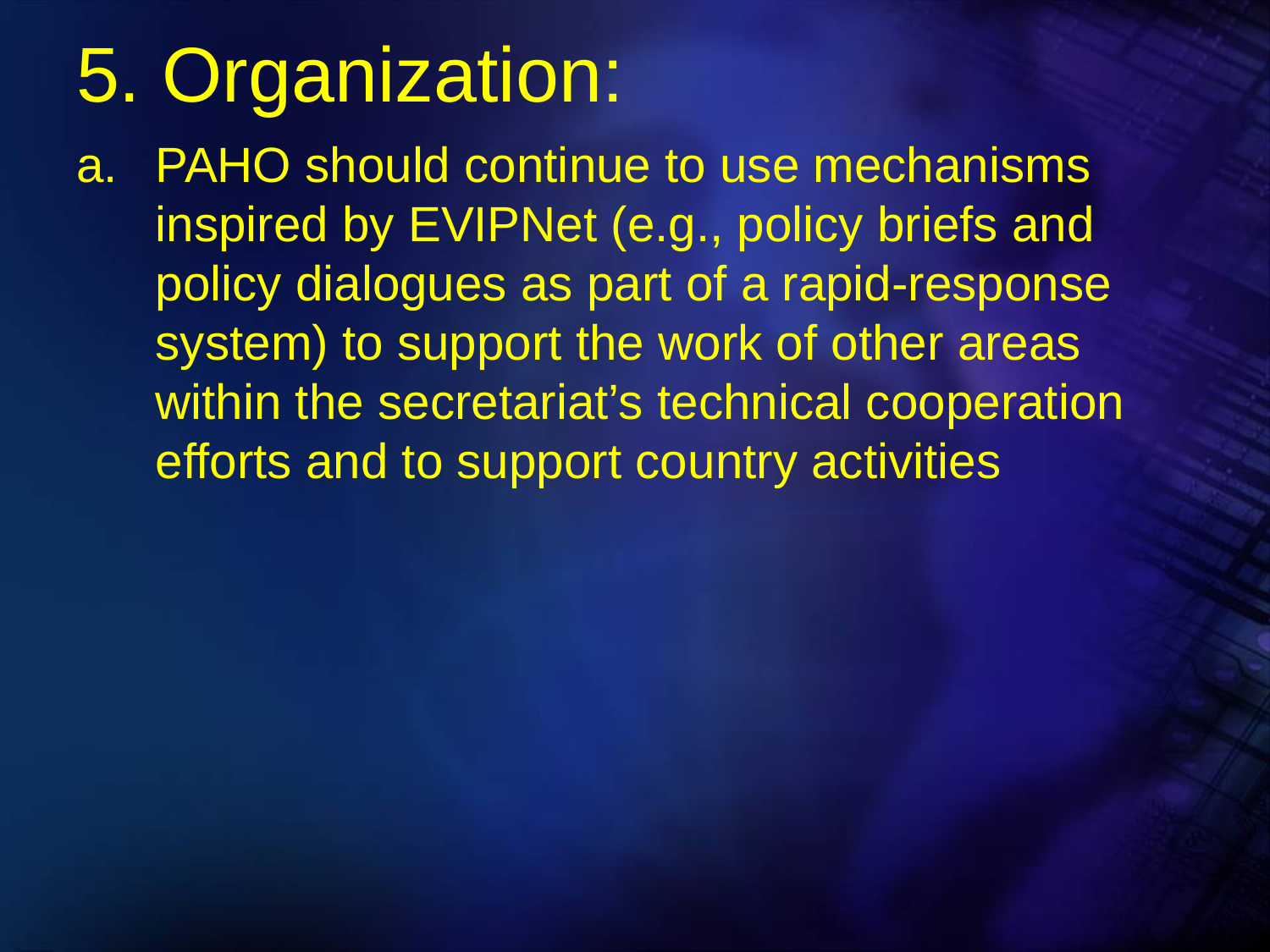

# 5. Organization:
PAHO should continue to use mechanisms inspired by EVIPNet (e.g., policy briefs and policy dialogues as part of a rapid-response system) to support the work of other areas within the secretariat’s technical cooperation efforts and to support country activities